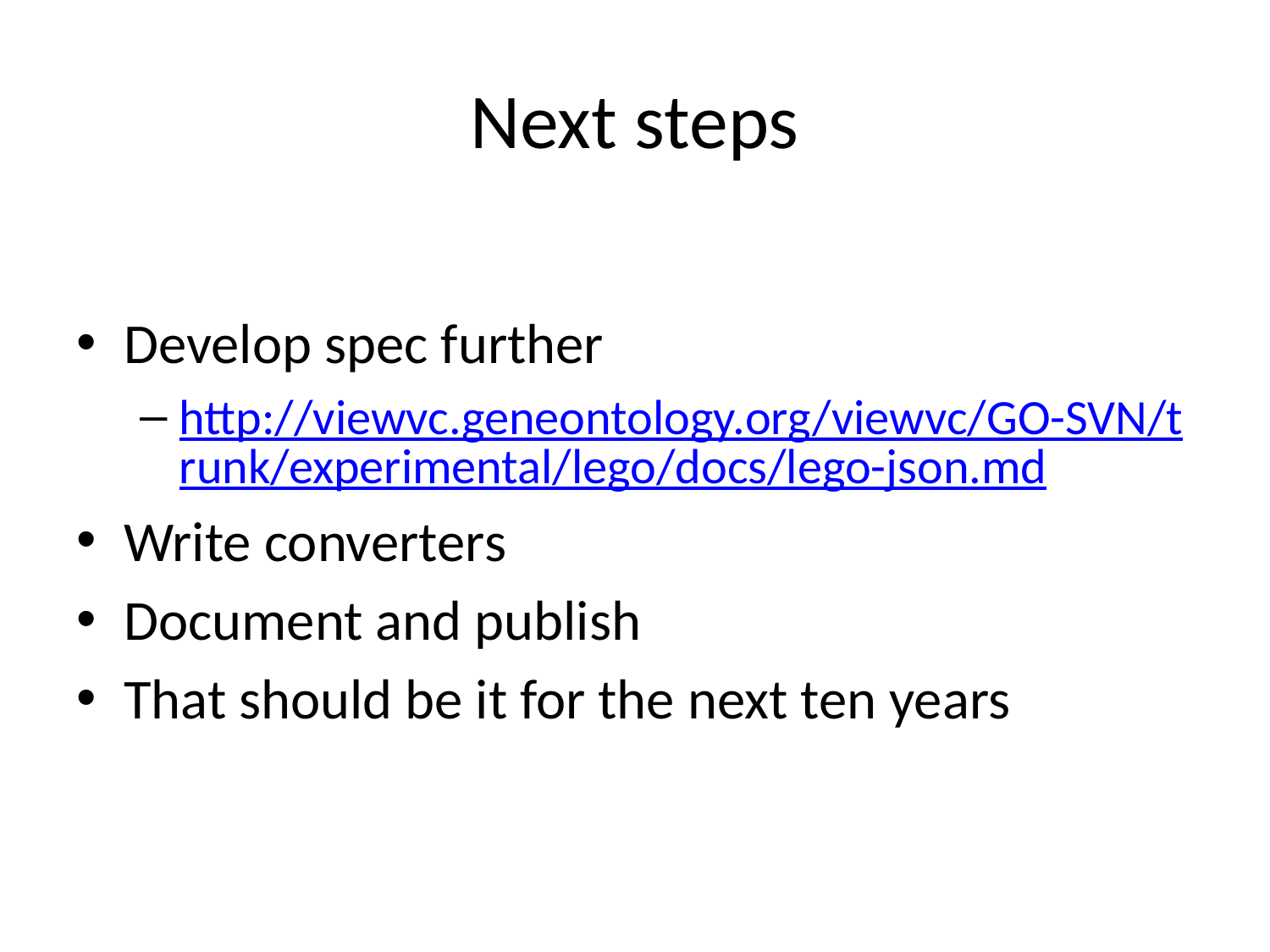

# Next steps

Develop spec further
http://viewvc.geneontology.org/viewvc/GO-SVN/trunk/experimental/lego/docs/lego-json.md
Write converters
Document and publish
That should be it for the next ten years